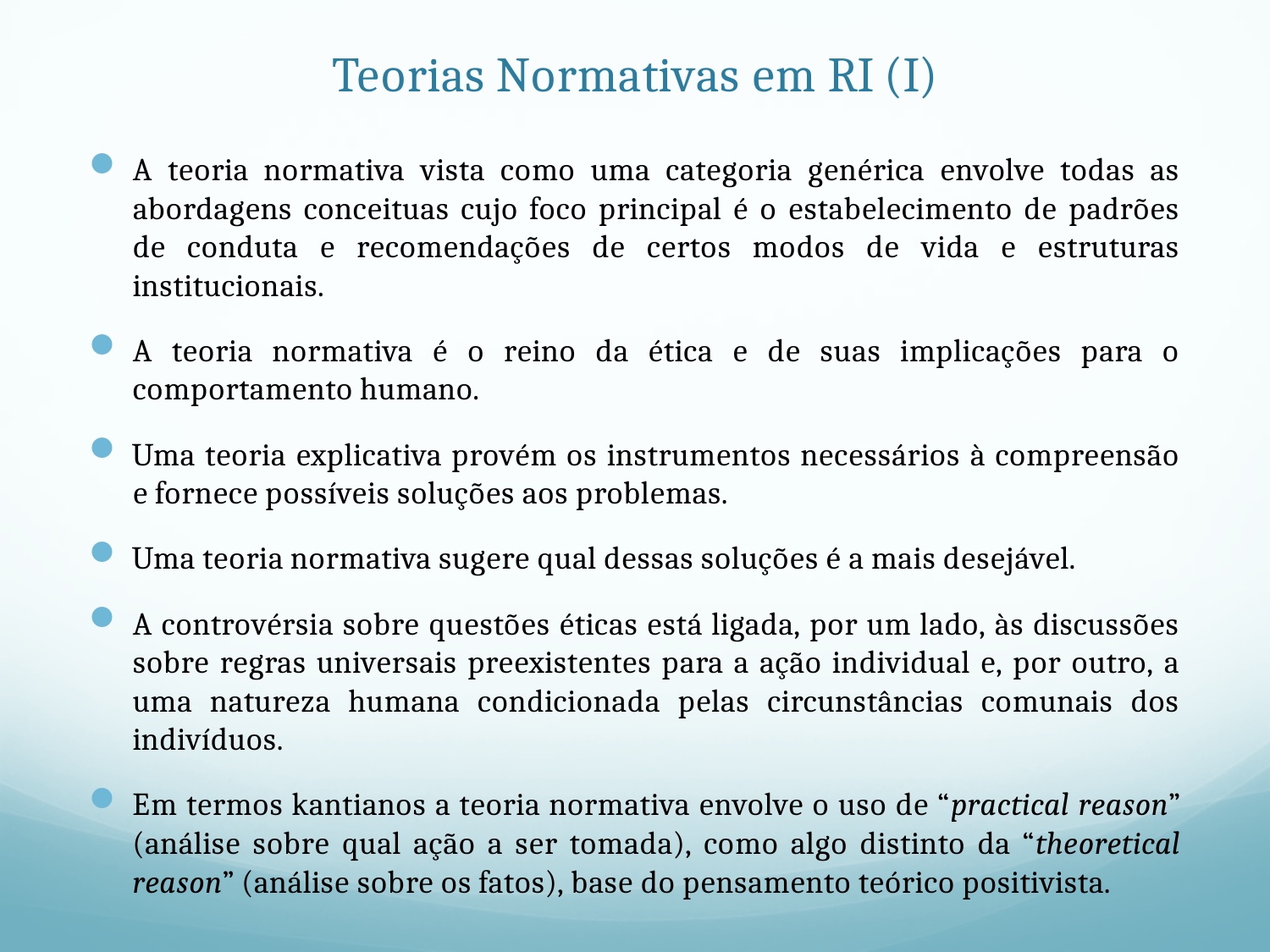

# Teorias Normativas em RI (I)
A teoria normativa vista como uma categoria genérica envolve todas as abordagens conceituas cujo foco principal é o estabelecimento de padrões de conduta e recomendações de certos modos de vida e estruturas institucionais.
A teoria normativa é o reino da ética e de suas implicações para o comportamento humano.
Uma teoria explicativa provém os instrumentos necessários à compreensão e fornece possíveis soluções aos problemas.
Uma teoria normativa sugere qual dessas soluções é a mais desejável.
A controvérsia sobre questões éticas está ligada, por um lado, às discussões sobre regras universais preexistentes para a ação individual e, por outro, a uma natureza humana condicionada pelas circunstâncias comunais dos indivíduos.
Em termos kantianos a teoria normativa envolve o uso de “practical reason” (análise sobre qual ação a ser tomada), como algo distinto da “theoretical reason” (análise sobre os fatos), base do pensamento teórico positivista.